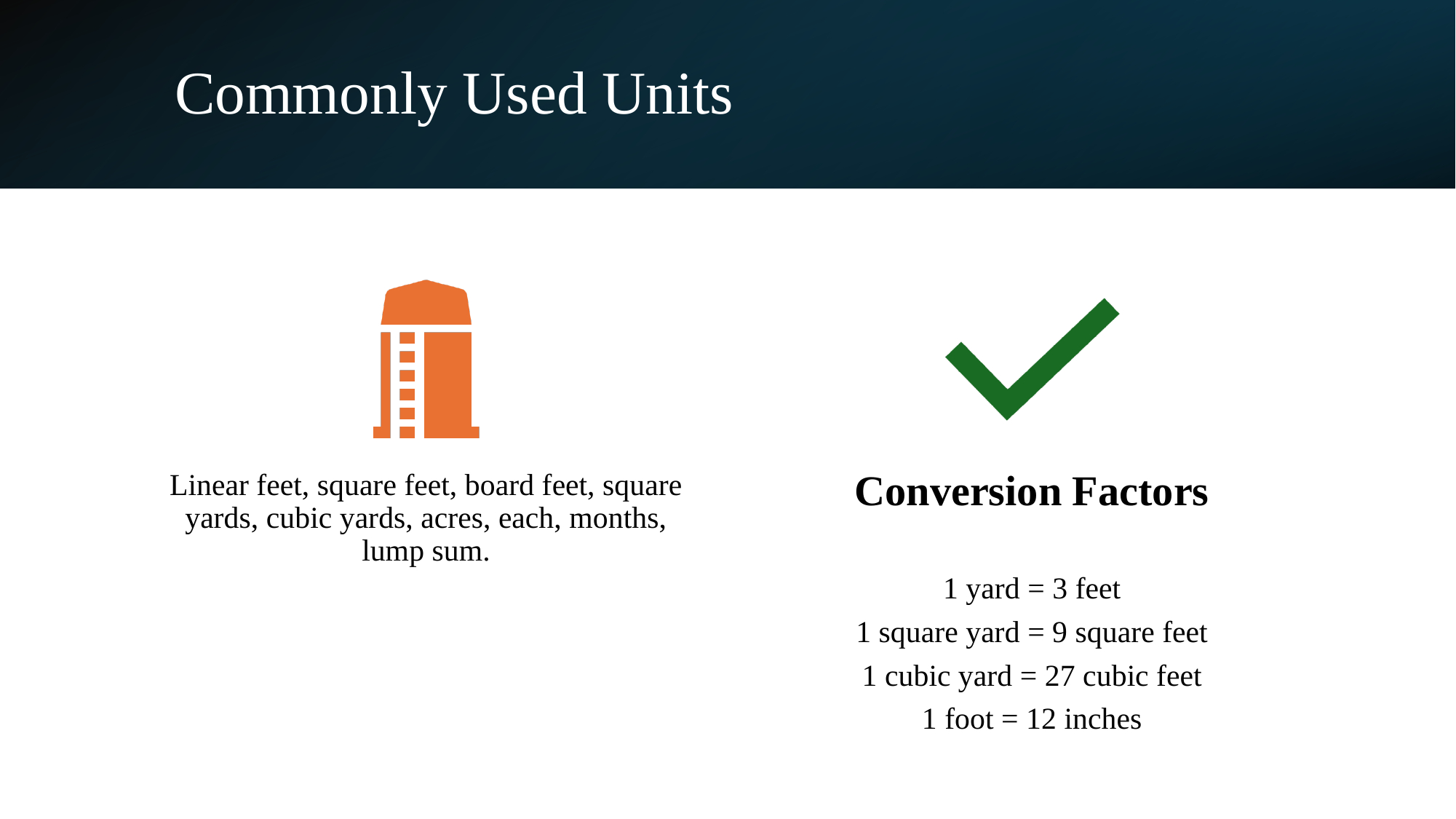

# Commonly Used Units
Linear feet, square feet, board feet, square yards, cubic yards, acres, each, months, lump sum.
Conversion Factors
1 yard = 3 feet
1 square yard = 9 square feet
1 cubic yard = 27 cubic feet
1 foot = 12 inches